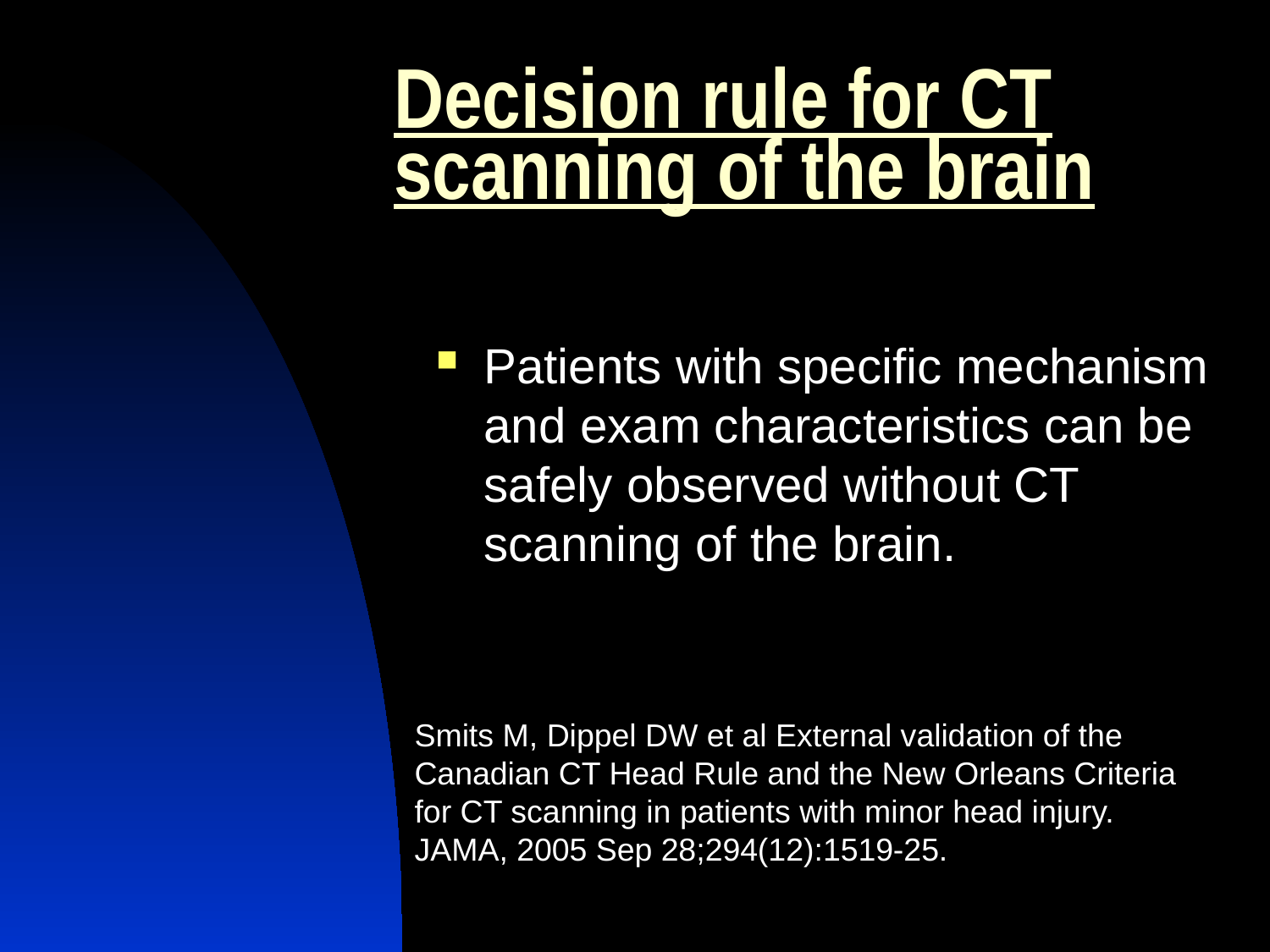

# Decision rule for CT scanning of the brain
Patients with specific mechanism and exam characteristics can be safely observed without CT scanning of the brain.
Smits M, Dippel DW et al External validation of the Canadian CT Head Rule and the New Orleans Criteria for CT scanning in patients with minor head injury. JAMA, 2005 Sep 28;294(12):1519-25.